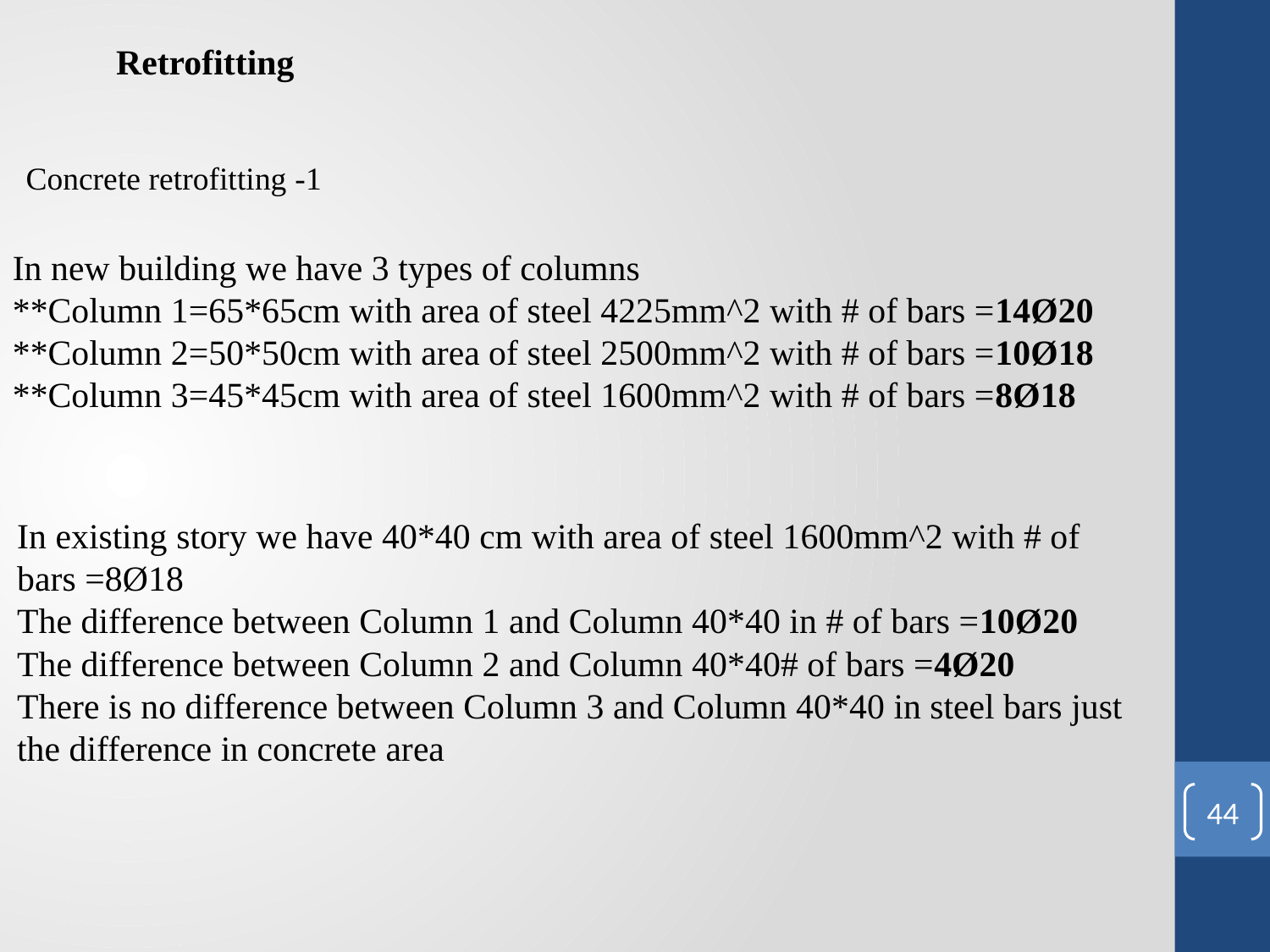

Retrofitting
1- Concrete retrofitting
In new building we have 3 types of columns
**Column 1=65*65cm with area of steel 4225mm^2 with # of bars =14Ø20
**Column 2=50*50cm with area of steel 2500mm^2 with # of bars =10Ø18
**Column 3=45*45cm with area of steel 1600mm^2 with # of bars =8Ø18
In existing story we have 40*40 cm with area of steel 1600mm^2 with # of bars =8Ø18
The difference between Column 1 and Column 40*40 in # of bars =10Ø20
The difference between Column 2 and Column 40*40# of bars =4Ø20
There is no difference between Column 3 and Column 40*40 in steel bars just the difference in concrete area
44